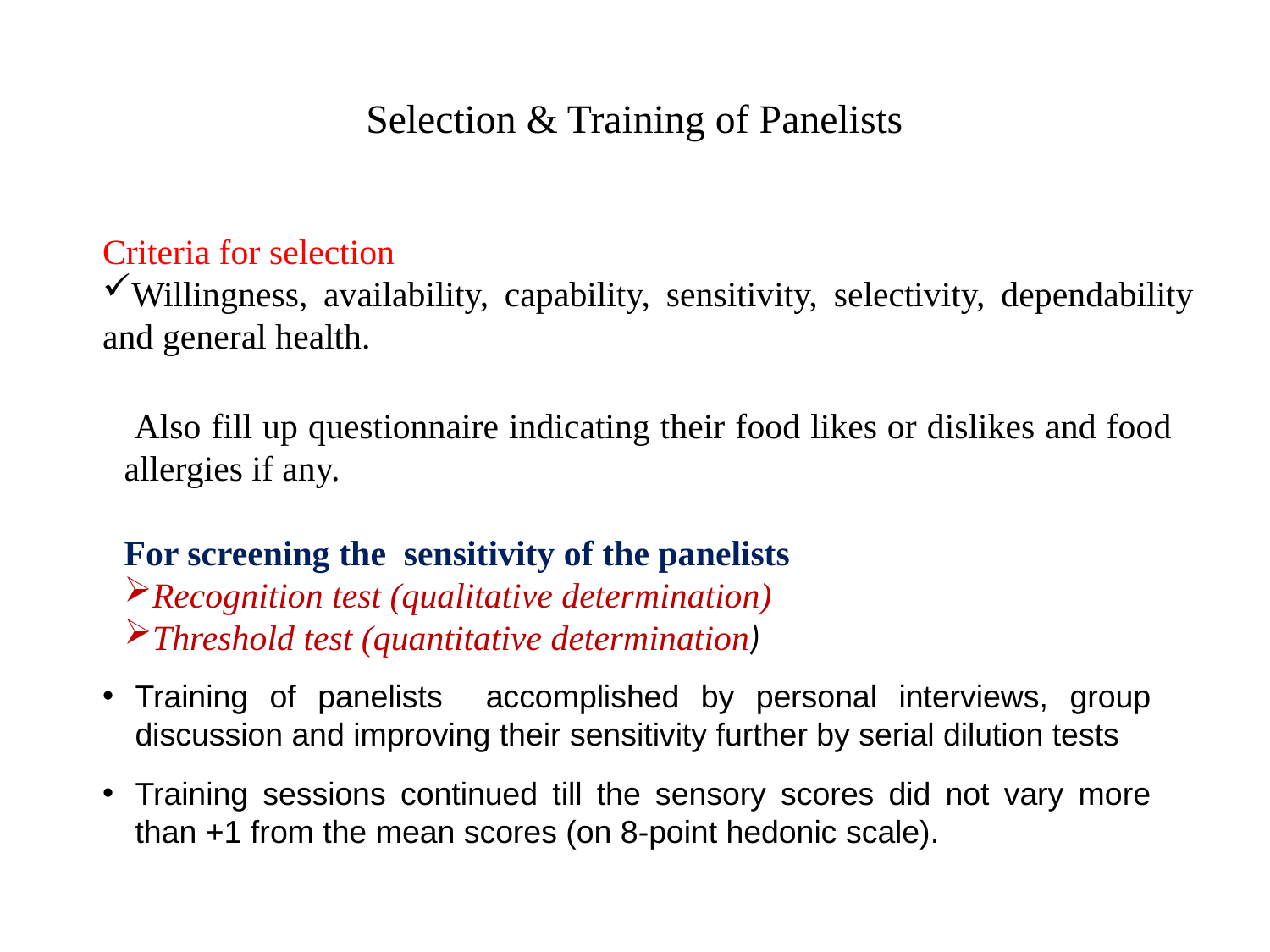

# Selection & Training of Panelists
Criteria for selection
Willingness, availability, capability, sensitivity, selectivity, dependability and general health.

 Also fill up questionnaire indicating their food likes or dislikes and food allergies if any.

For screening the  sensitivity of the panelists
Recognition test (qualitative determination)
Threshold test (quantitative determination)
Training of panelists  accomplished by personal interviews, group discussion and improving their sensitivity further by serial dilution tests
Training sessions continued till the sensory scores did not vary more than +1 from the mean scores (on 8-point hedonic scale).